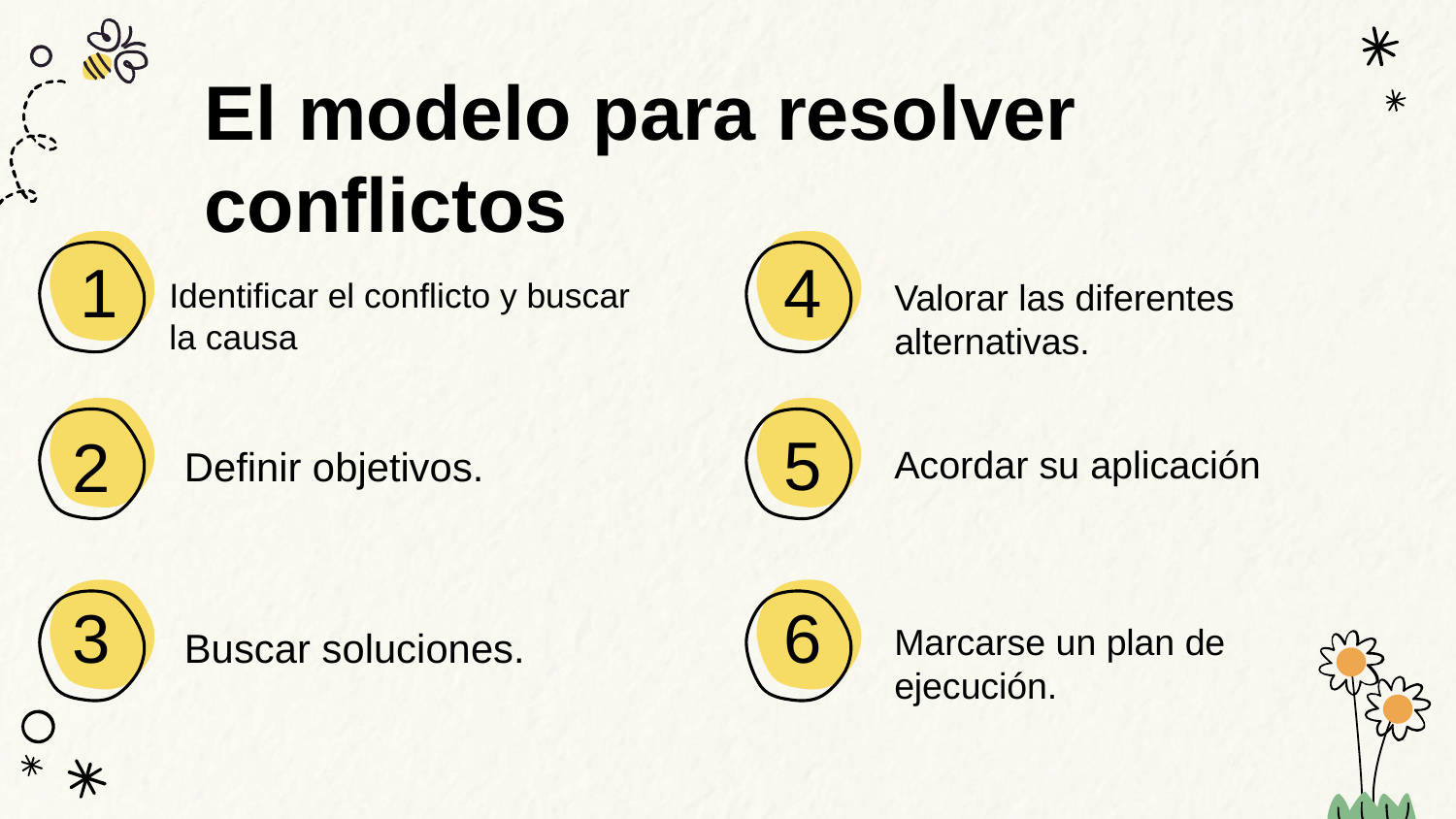

# El modelo para resolver conflictos

1
4
Valorar las diferentes alternativas.
Identificar el conflicto y buscar la causa

5
2
Acordar su aplicación
Definir objetivos.
3
6

Marcarse un plan de ejecución.
Buscar soluciones.